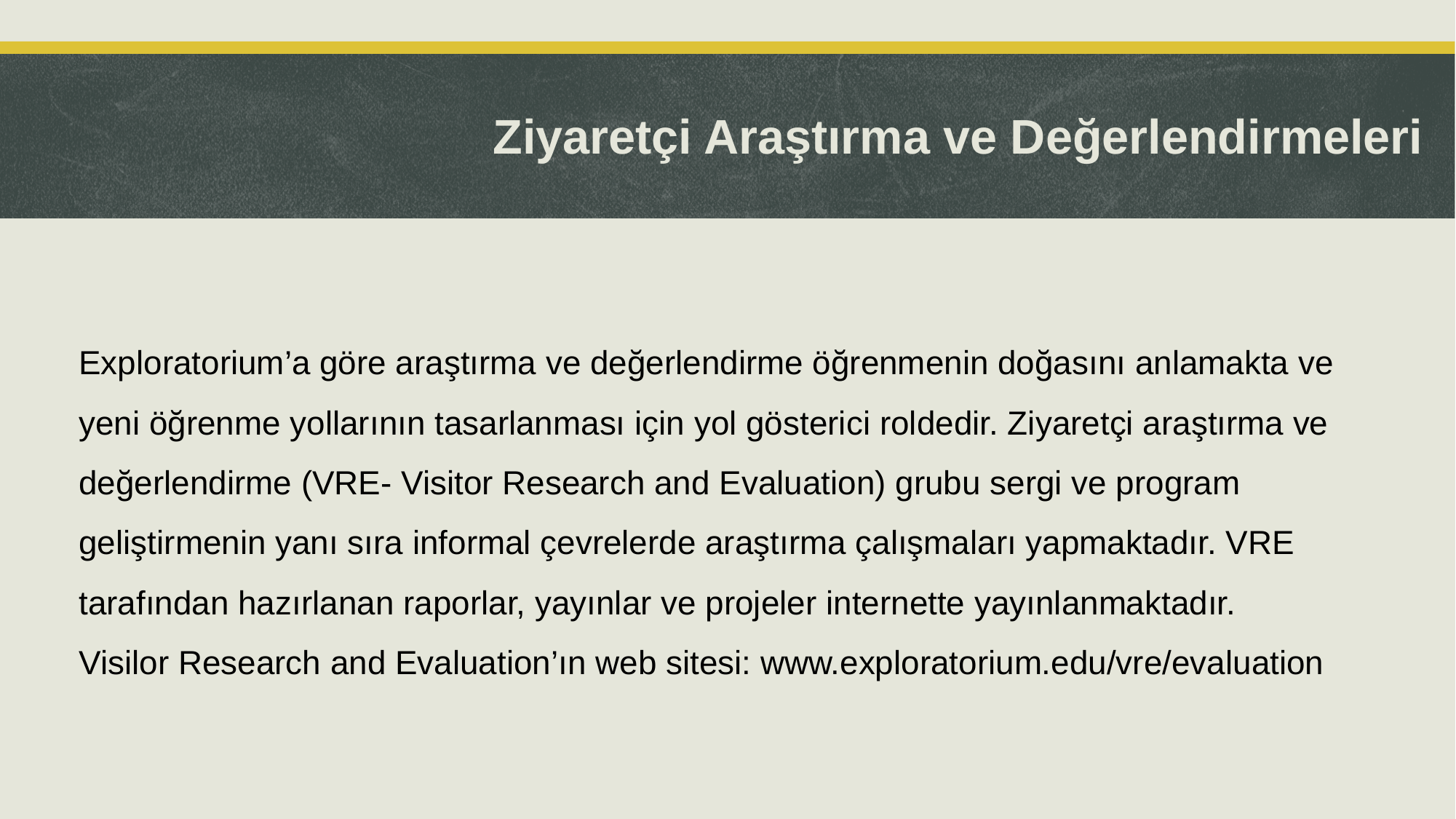

# Ziyaretçi Araştırma ve Değerlendirmeleri
Exploratorium’a göre araştırma ve değerlendirme öğrenmenin doğasını anlamakta ve yeni öğrenme yollarının tasarlanması için yol gösterici roldedir. Ziyaretçi araştırma ve değerlendirme (VRE- Visitor Research and Evaluation) grubu sergi ve program geliştirmenin yanı sıra informal çevrelerde araştırma çalışmaları yapmaktadır. VRE tarafından hazırlanan raporlar, yayınlar ve projeler internette yayınlanmaktadır.
Visilor Research and Evaluation’ın web sitesi: www.exploratorium.edu/vre/evaluation